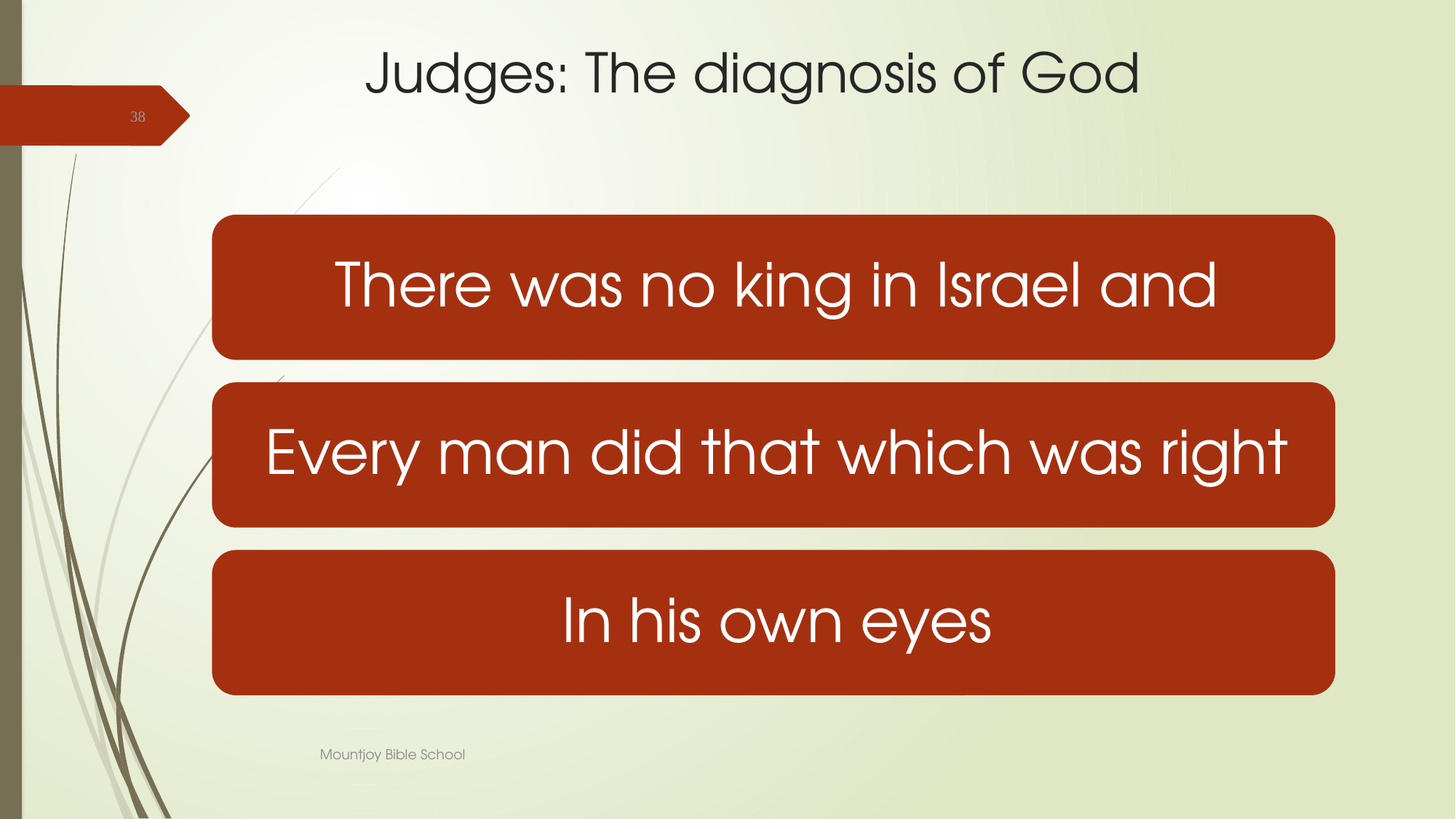

# Judges: The diagnosis of God
38
There was no king in Israel and
Every man did that which was right
In his own eyes
Mountjoy Bible School